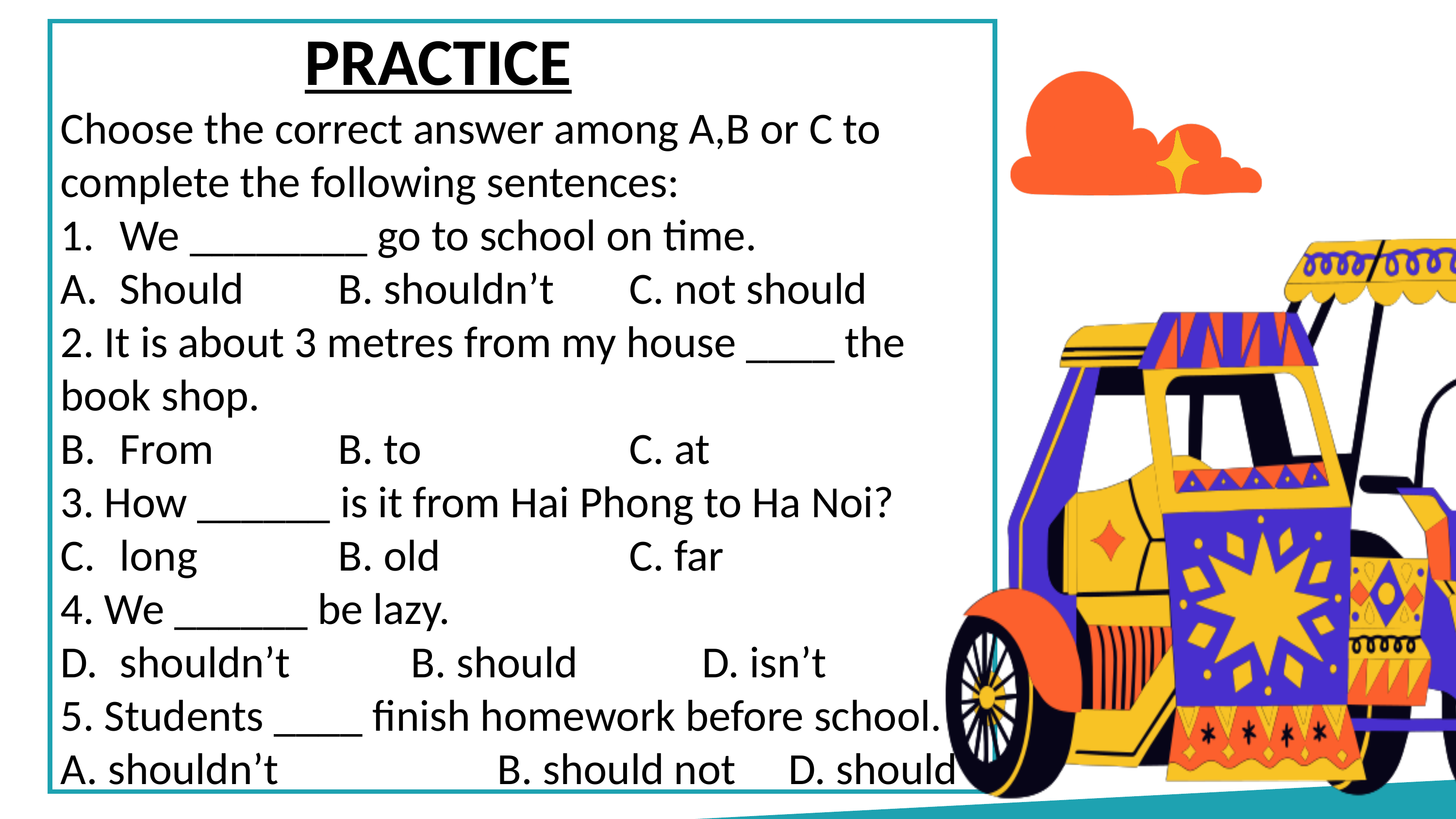

PRACTICE

Choose the correct answer among A,B or C to complete the following sentences:
We ________ go to school on time.
Should		B. shouldn’t		C. not should
2. It is about 3 metres from my house ____ the book shop.
From		B. to			C. at
3. How ______ is it from Hai Phong to Ha Noi?
long 		B. old			C. far
4. We ______ be lazy.
shouldn’t		B. should		D. isn’t
5. Students ____ finish homework before school.
A. shouldn’t			B. should not	D. should